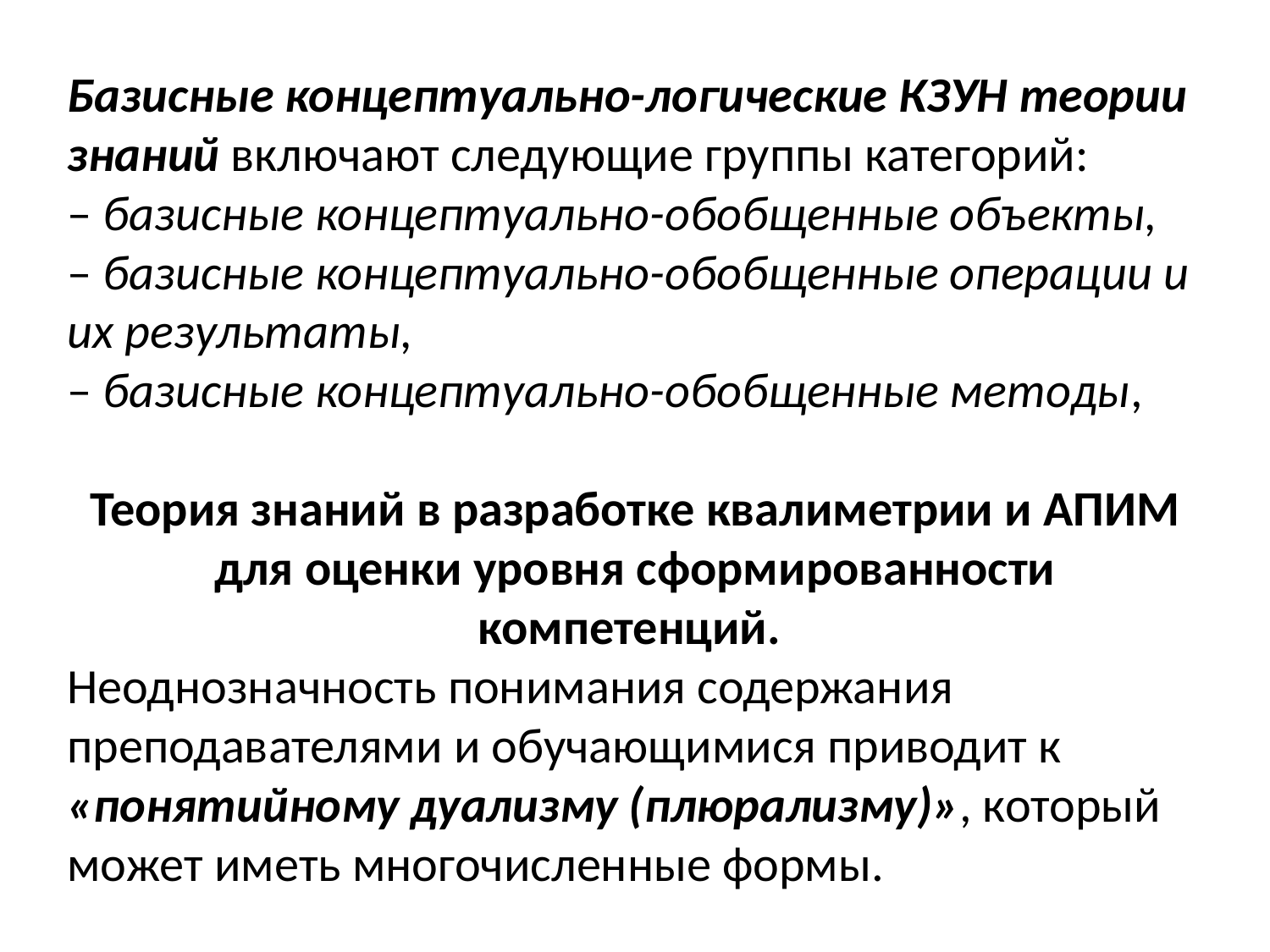

Базисные концептуально-логические КЗУН теории знаний включают следующие группы категорий:
– базисные концептуально-обобщенные объекты,
– базисные концептуально-обобщенные операции и их результаты,
– базисные концептуально-обобщенные методы,

Теория знаний в разработке квалиметрии и АПИМ для оценки уровня сформированности компетенций.
Неоднозначность понимания содержания преподавателями и обучающимися приводит к «понятийному дуализму (плюрализму)», который может иметь многочисленные формы.